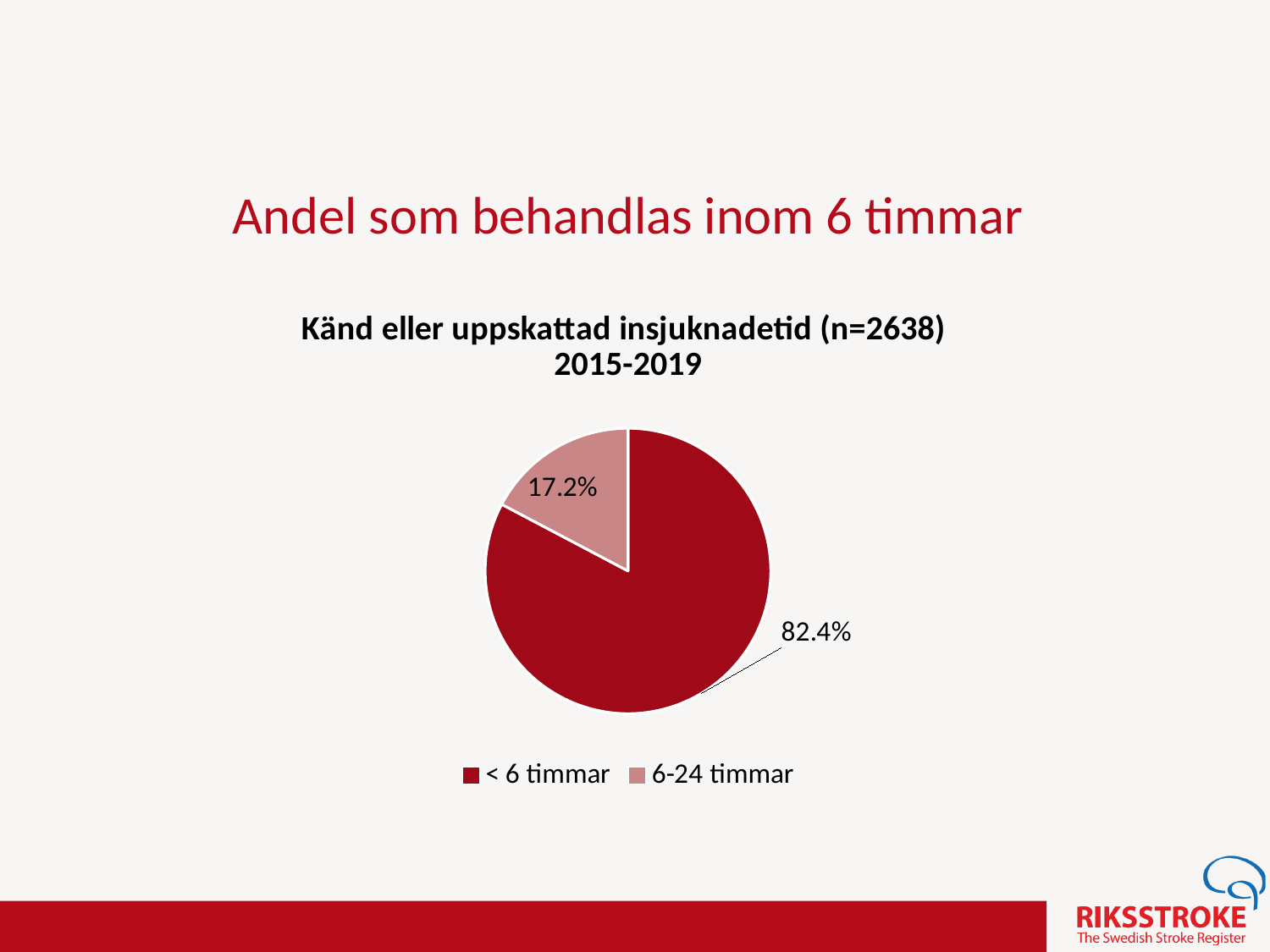

# Andel som behandlas inom 6 timmar

### Chart: Känd eller uppskattad insjuknadetid (n=2638)
2015-2019

| Category |  |
|---|---|
| < 6 timmar | 0.824 |
| 6-24 timmar | 0.172 |